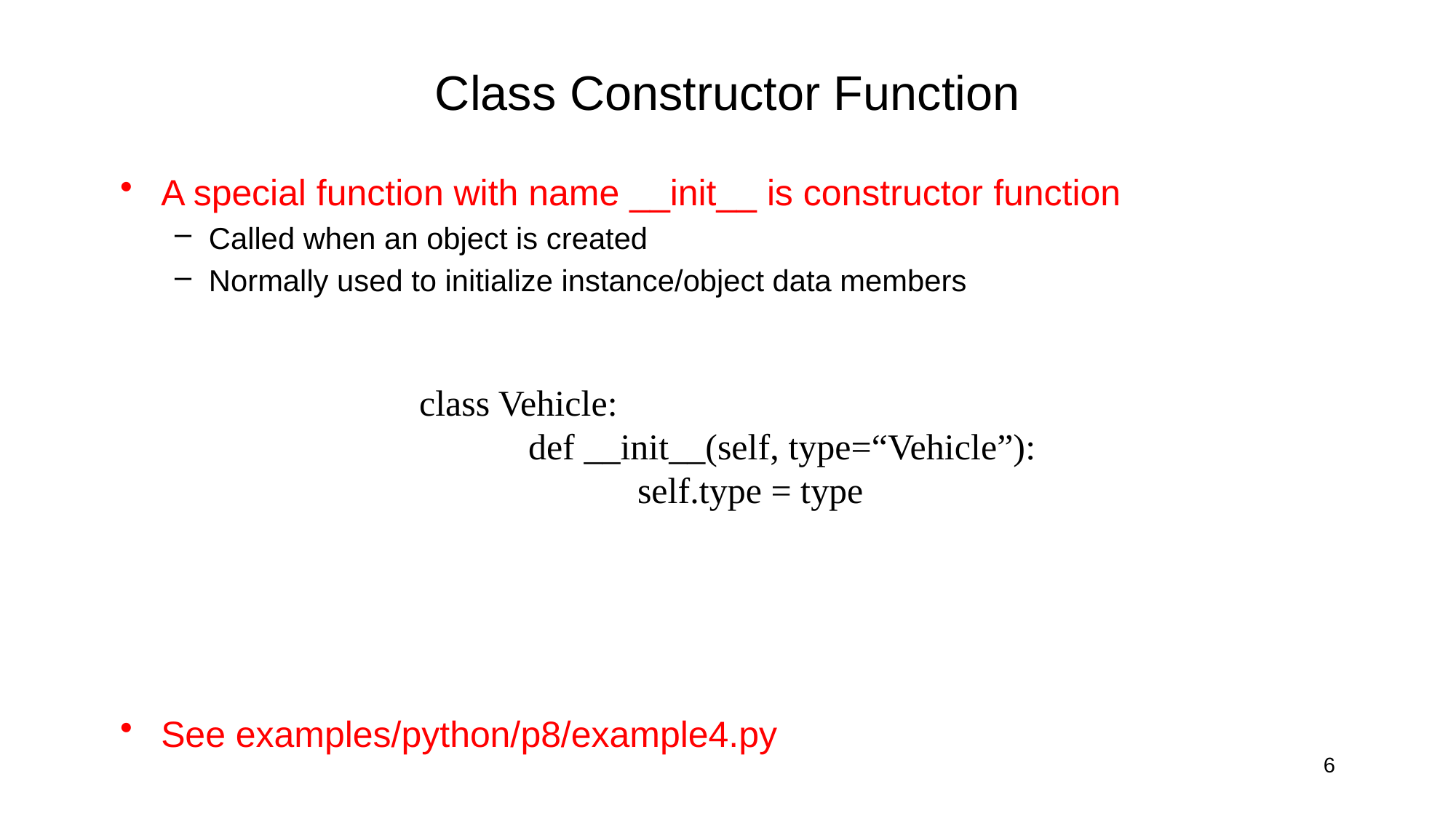

# Class Constructor Function
A special function with name __init__ is constructor function
Called when an object is created
Normally used to initialize instance/object data members

See examples/python/p8/example4.py
class Vehicle:
	def __init__(self, type=“Vehicle”):
		self.type = type
6